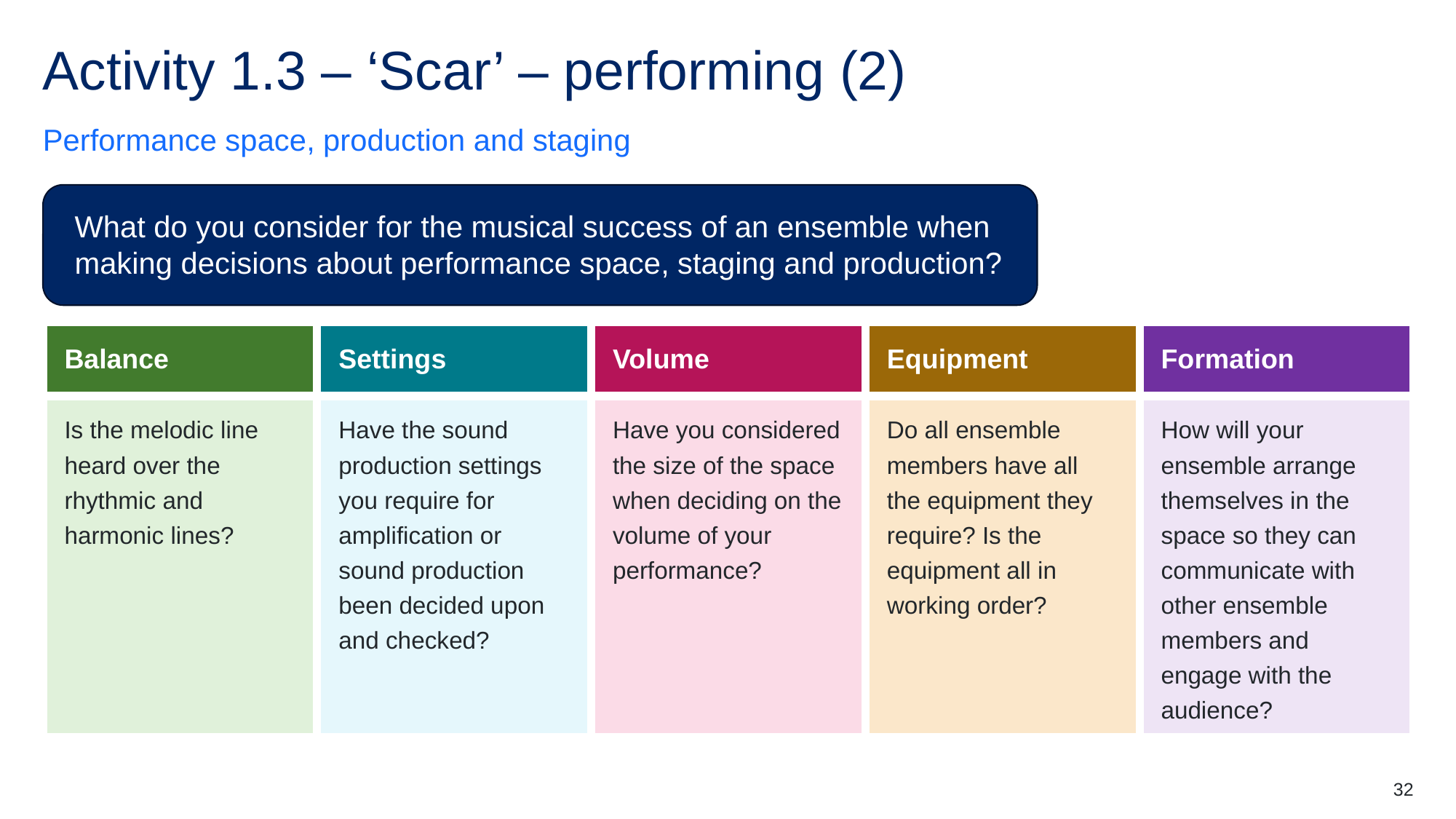

# Activity 1.3 – ‘Scar’ – performing (2)
Performance space, production and staging
What do you consider for the musical success of an ensemble when making decisions about performance space, staging and production?
| Balance | Settings | Volume | Equipment | Formation |
| --- | --- | --- | --- | --- |
| Is the melodic line heard over the rhythmic and harmonic lines? | Have the sound production settings you require for amplification or sound production been decided upon and checked? | Have you considered the size of the space when deciding on the volume of your performance? | Do all ensemble members have all the equipment they require? Is the equipment all in working order? | How will your ensemble arrange themselves in the space so they can communicate with other ensemble members and engage with the audience? |
32